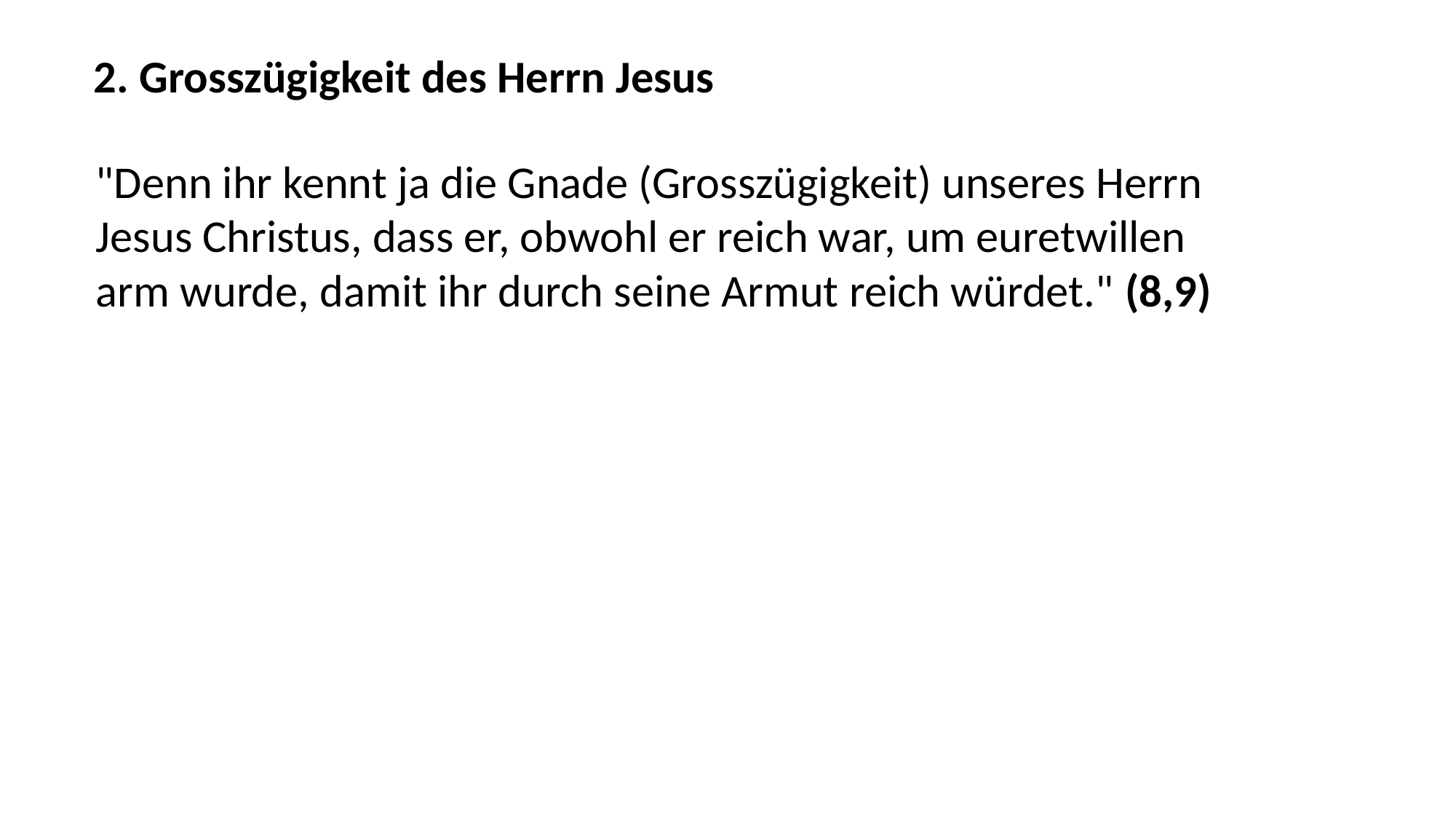

2. Grosszügigkeit des Herrn Jesus
"Denn ihr kennt ja die Gnade (Grosszügigkeit) unseres Herrn
Jesus Christus, dass er, obwohl er reich war, um euretwillen
arm wurde, damit ihr durch seine Armut reich würdet." (8,9)